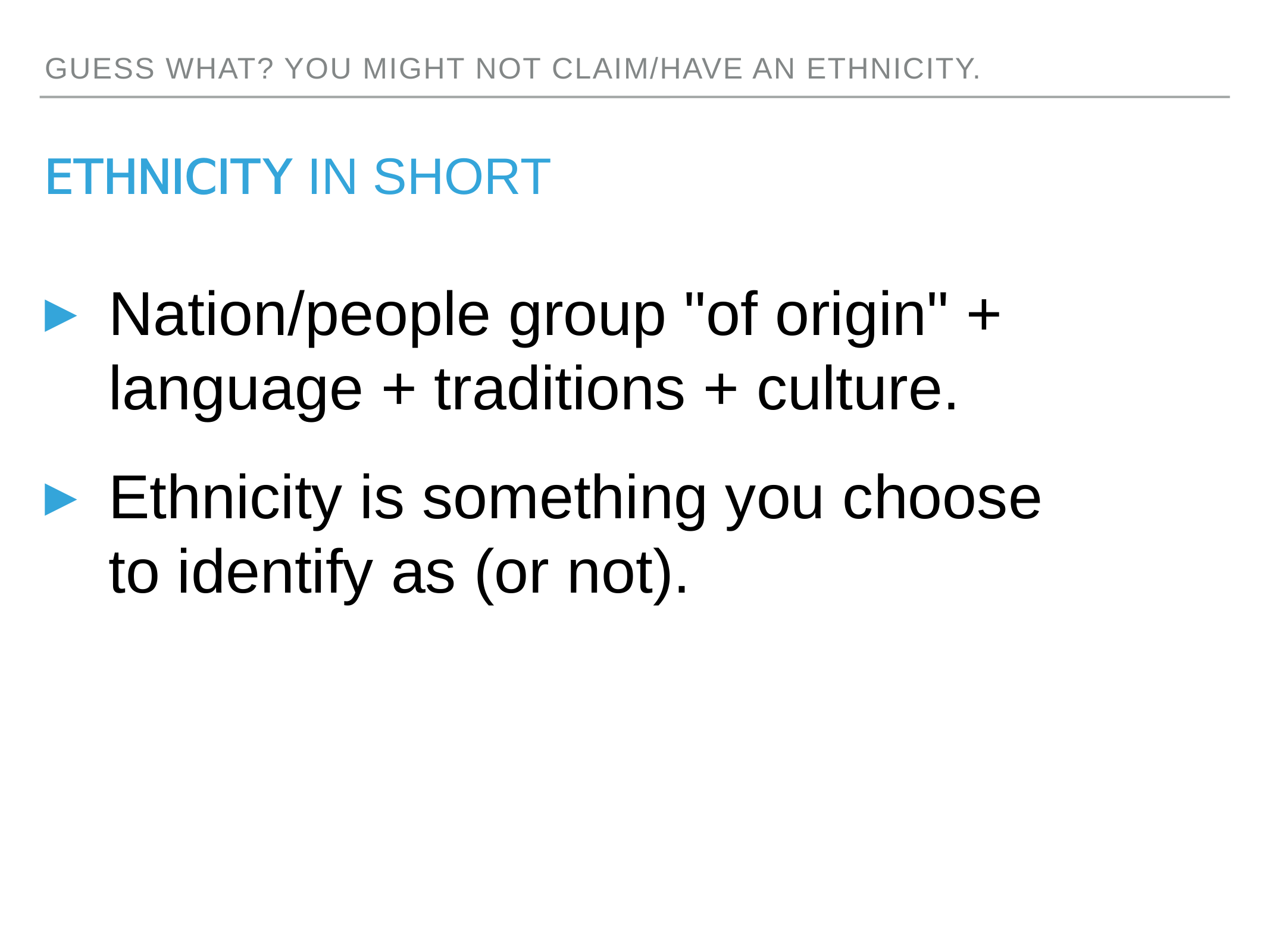

Guess WHat? You might not claim/have an ethnicity.
# Ethnicity in short
Nation/people group "of origin" + language + traditions + culture.
Ethnicity is something you choose to identify as (or not).